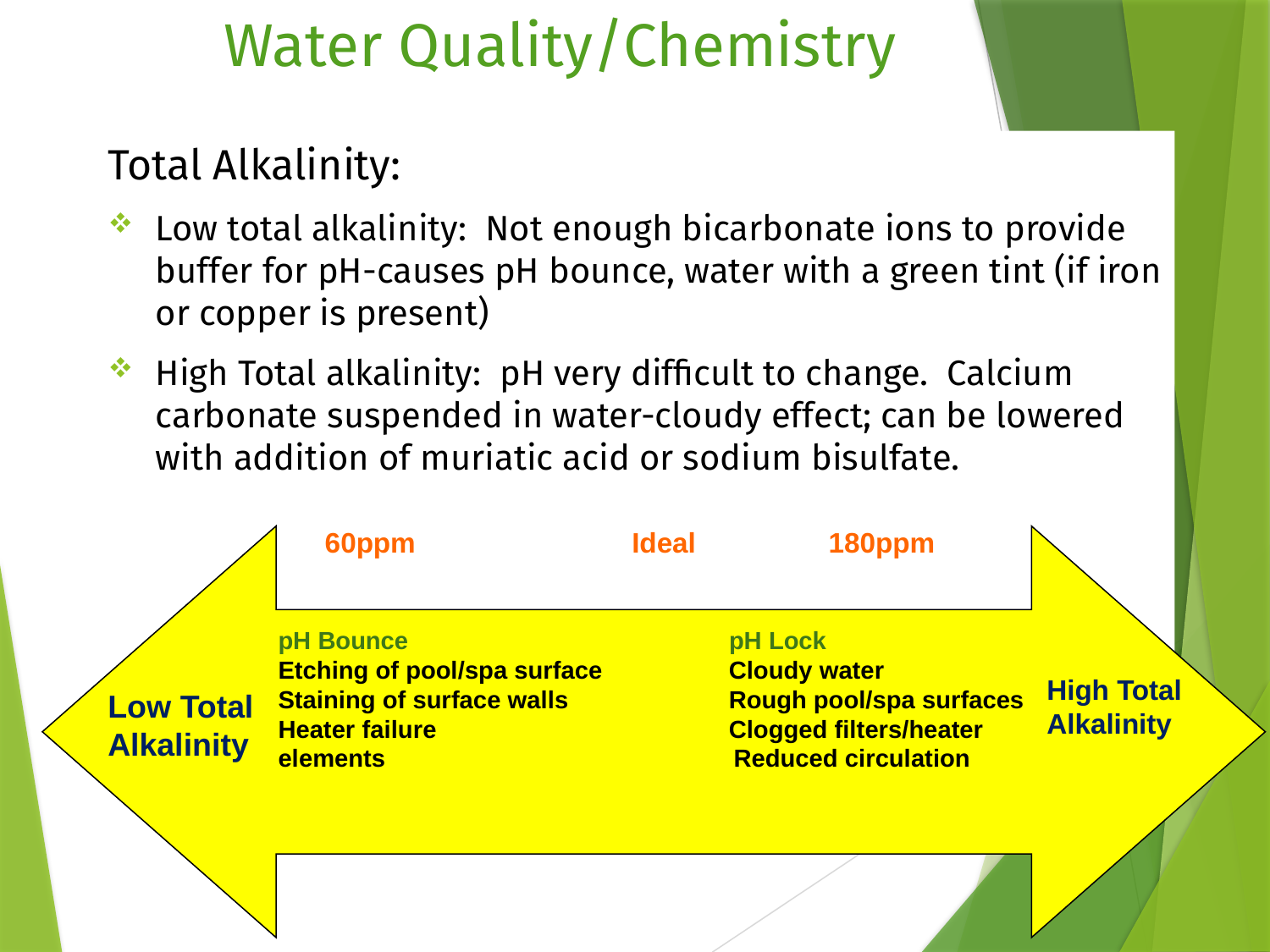

# Water Quality/Chemistry
Total Alkalinity:
Low total alkalinity:  Not enough bicarbonate ions to provide buffer for pH-causes pH bounce, water with a green tint (if iron or copper is present)
High Total alkalinity:  pH very difficult to change.  Calcium carbonate suspended in water-cloudy effect; can be lowered with addition of muriatic acid or sodium bisulfate.

 60ppm		        Ideal                 180ppm

pH Bounce		          pH Lock
Etching of pool/spa surface	          Cloudy water
Staining of surface walls	          Rough pool/spa surfaces
Heater failure		          Clogged filters/heater elements                                                  Reduced circulation

High Total  Alkalinity
Low Total Alkalinity